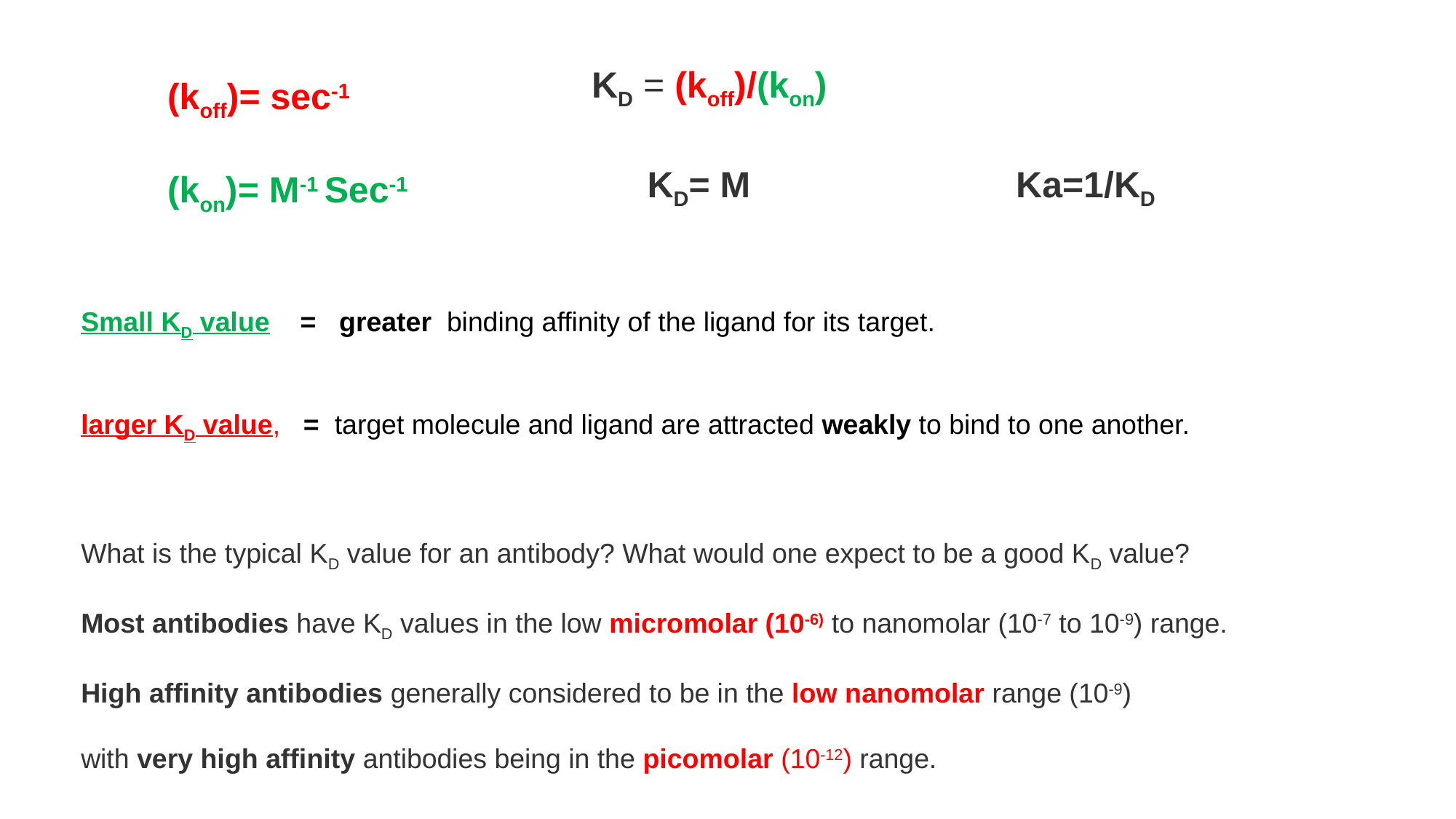

K​D = (koff)/(kon)
(koff)= sec-1

(kon)= M-1 Sec-1
K​D= M
Ka=1/K​D

Small KD value    =   greater  binding affinity of the ligand for its target.

larger KD value,   =  target molecule and ligand are attracted weakly to bind to one another.

What is the typical KD value for an antibody? What would one expect to be a good KD value?

Most antibodies have KD values in the low micromolar (10-6) to nanomolar (10-7 to 10-9) range.

High affinity antibodies generally considered to be in the low nanomolar range (10-9)

with very high affinity antibodies being in the picomolar (10-12) range.